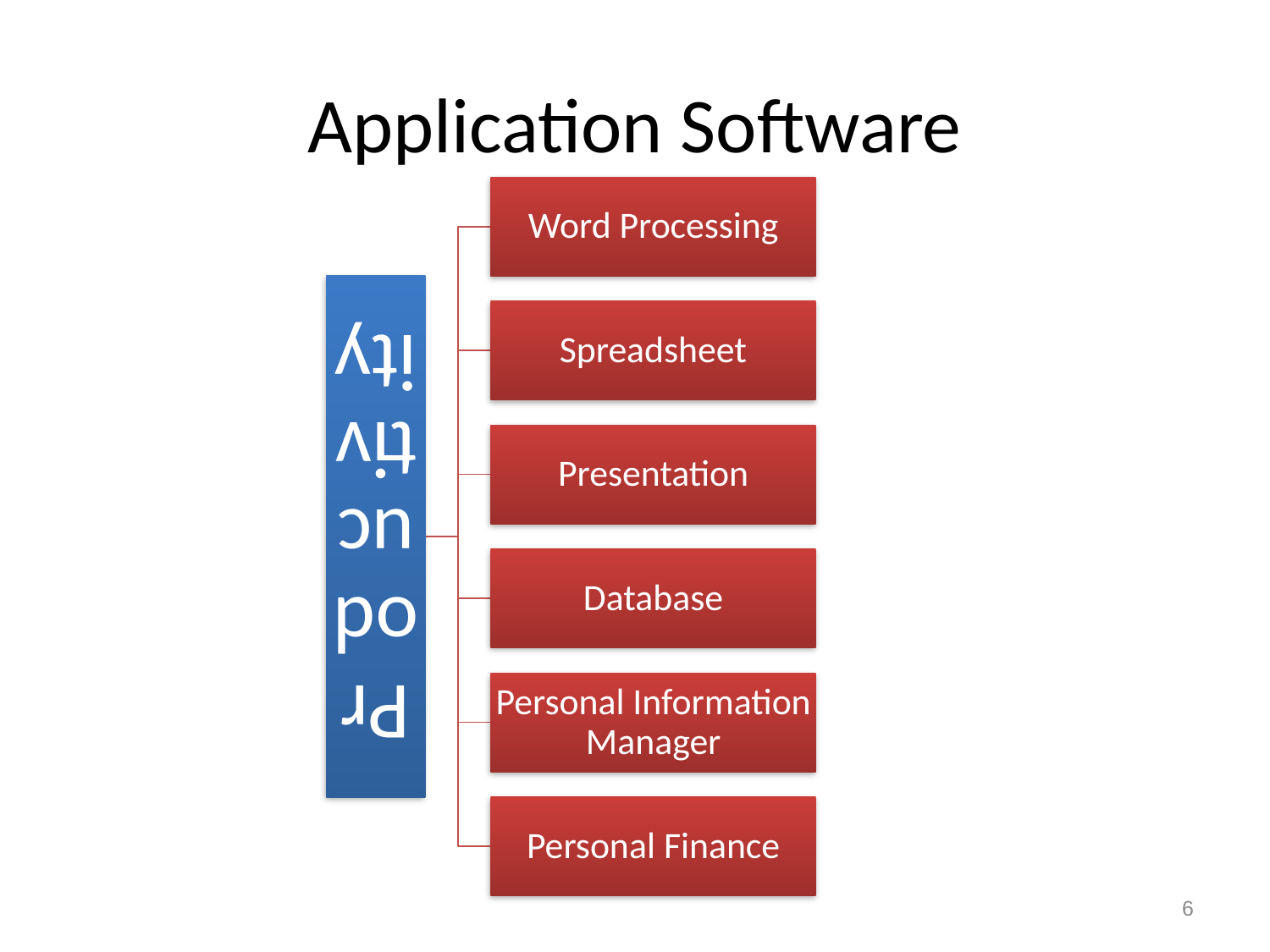

# Application Software

Productivity
Word Processing
Spreadsheet
Presentation
Database
Personal Information Manager
Personal Finance
6